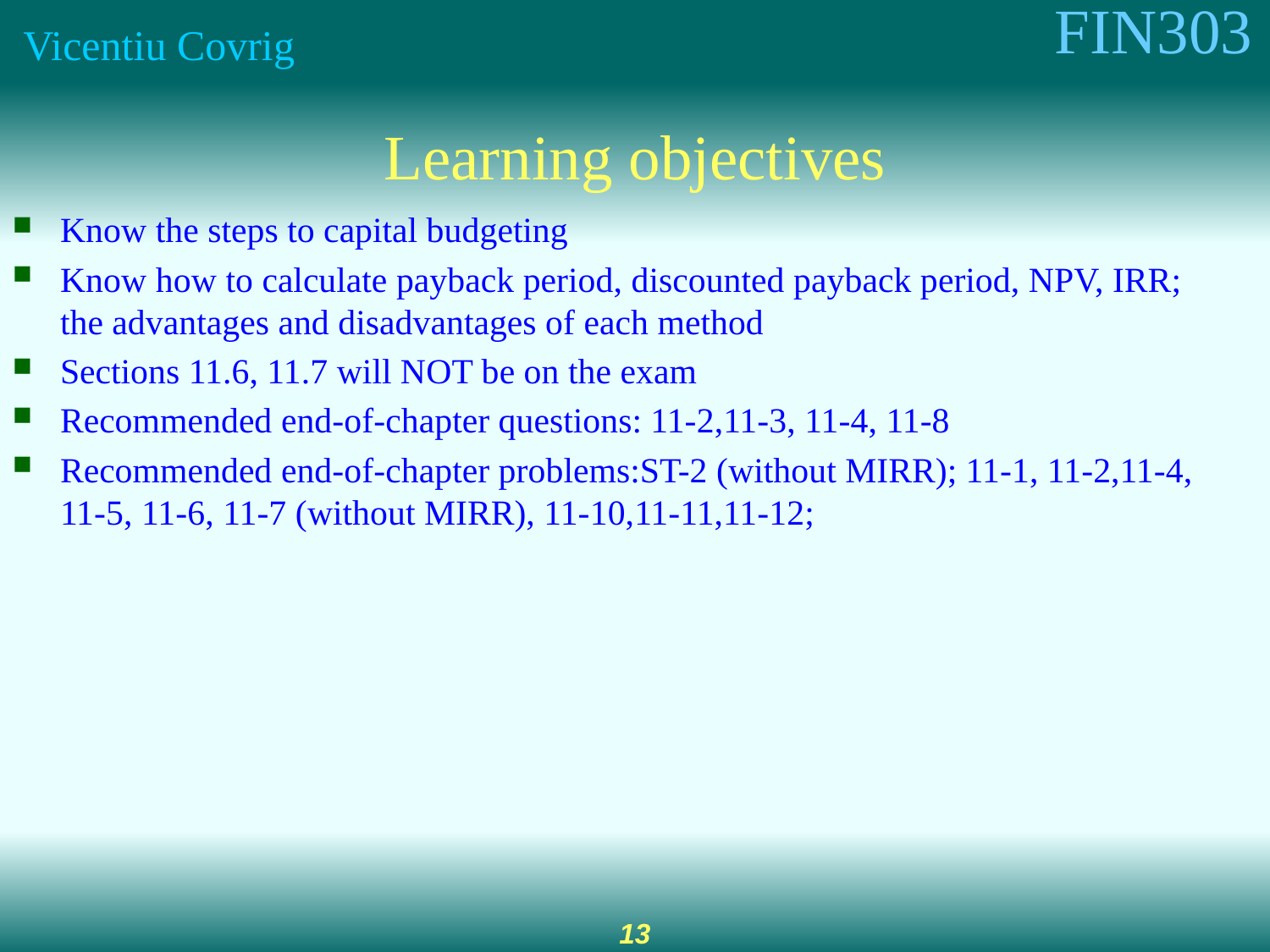

Learning objectives
Know the steps to capital budgeting
Know how to calculate payback period, discounted payback period, NPV, IRR; the advantages and disadvantages of each method
Sections 11.6, 11.7 will NOT be on the exam
Recommended end-of-chapter questions: 11-2,11-3, 11-4, 11-8
Recommended end-of-chapter problems:ST-2 (without MIRR); 11-1, 11-2,11-4, 11-5, 11-6, 11-7 (without MIRR), 11-10,11-11,11-12;